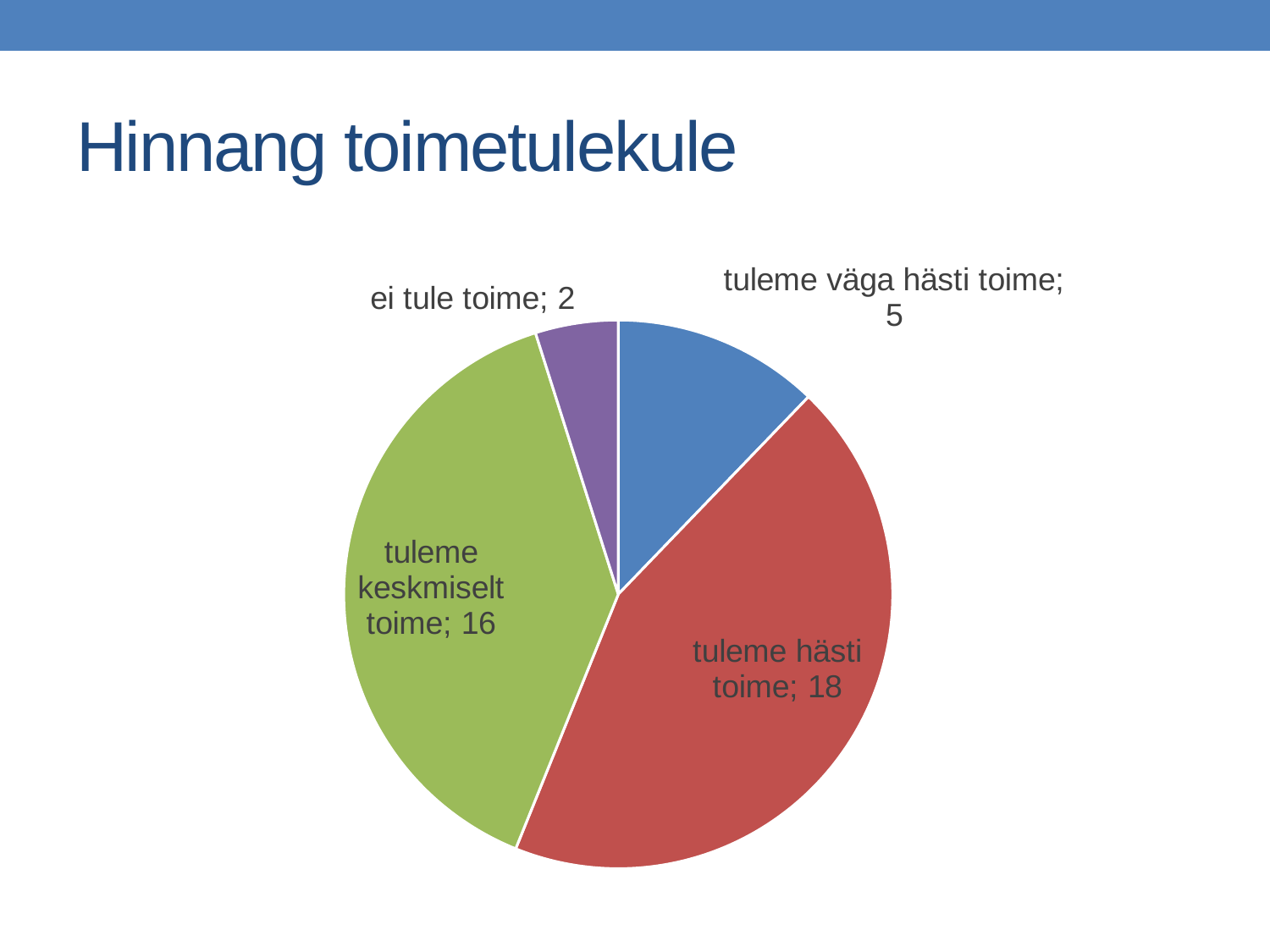

# Hinnang toimetulekule

### Chart

| Category | Veerg1 |
|---|---|
| tuleme väga hästi toime | 5.0 |
| tuleme hästi toime | 18.0 |
| tuleme keskmiselt toime | 16.0 |
| ei tule toime | 2.0 |